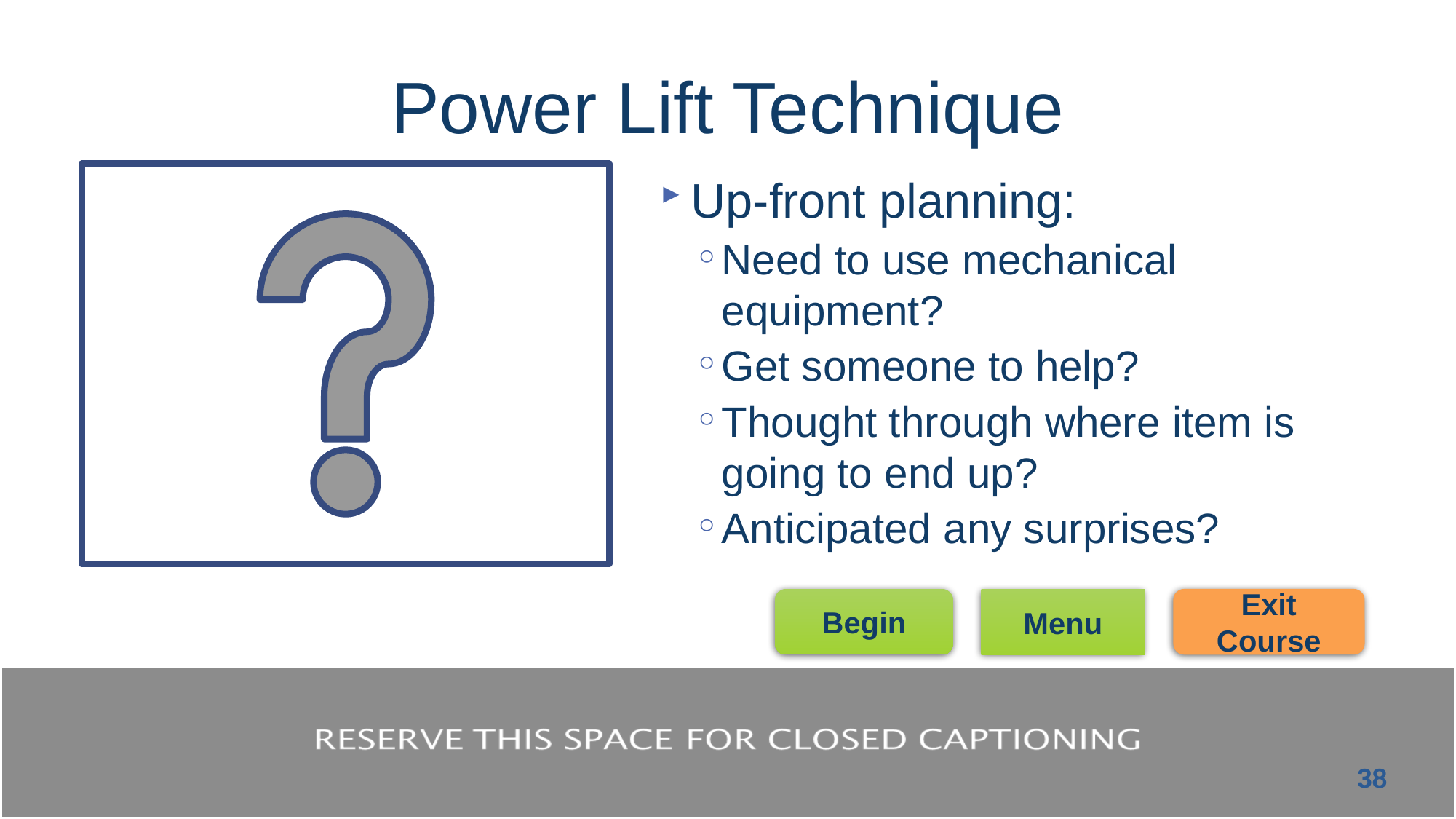

# Power Lift Technique

Up-front planning:
Need to use mechanical equipment?
Get someone to help?
Thought through where item is going to end up?
Anticipated any surprises?
38